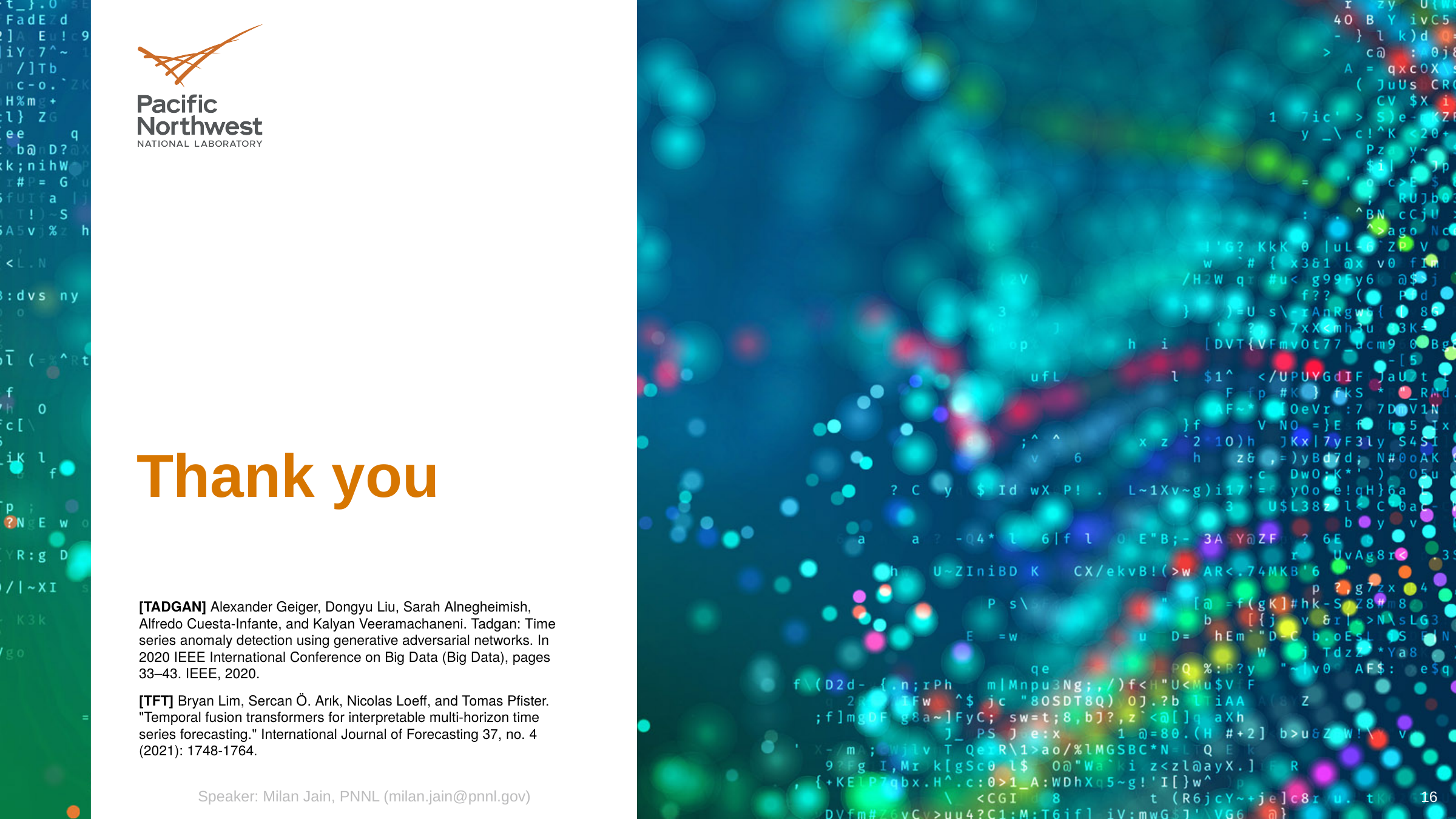

[TADGAN] Alexander Geiger, Dongyu Liu, Sarah Alnegheimish, Alfredo Cuesta-Infante, and Kalyan Veeramachaneni. Tadgan: Time series anomaly detection using generative adversarial networks. In 2020 IEEE International Conference on Big Data (Big Data), pages 33–43. IEEE, 2020.​
[TFT] Bryan Lim, Sercan Ö. Arık, Nicolas Loeff, and Tomas Pfister. "Temporal fusion transformers for interpretable multi-horizon time series forecasting." International Journal of Forecasting 37, no. 4 (2021): 1748-1764.​
Speaker: Milan Jain, PNNL (milan.jain@pnnl.gov)
16